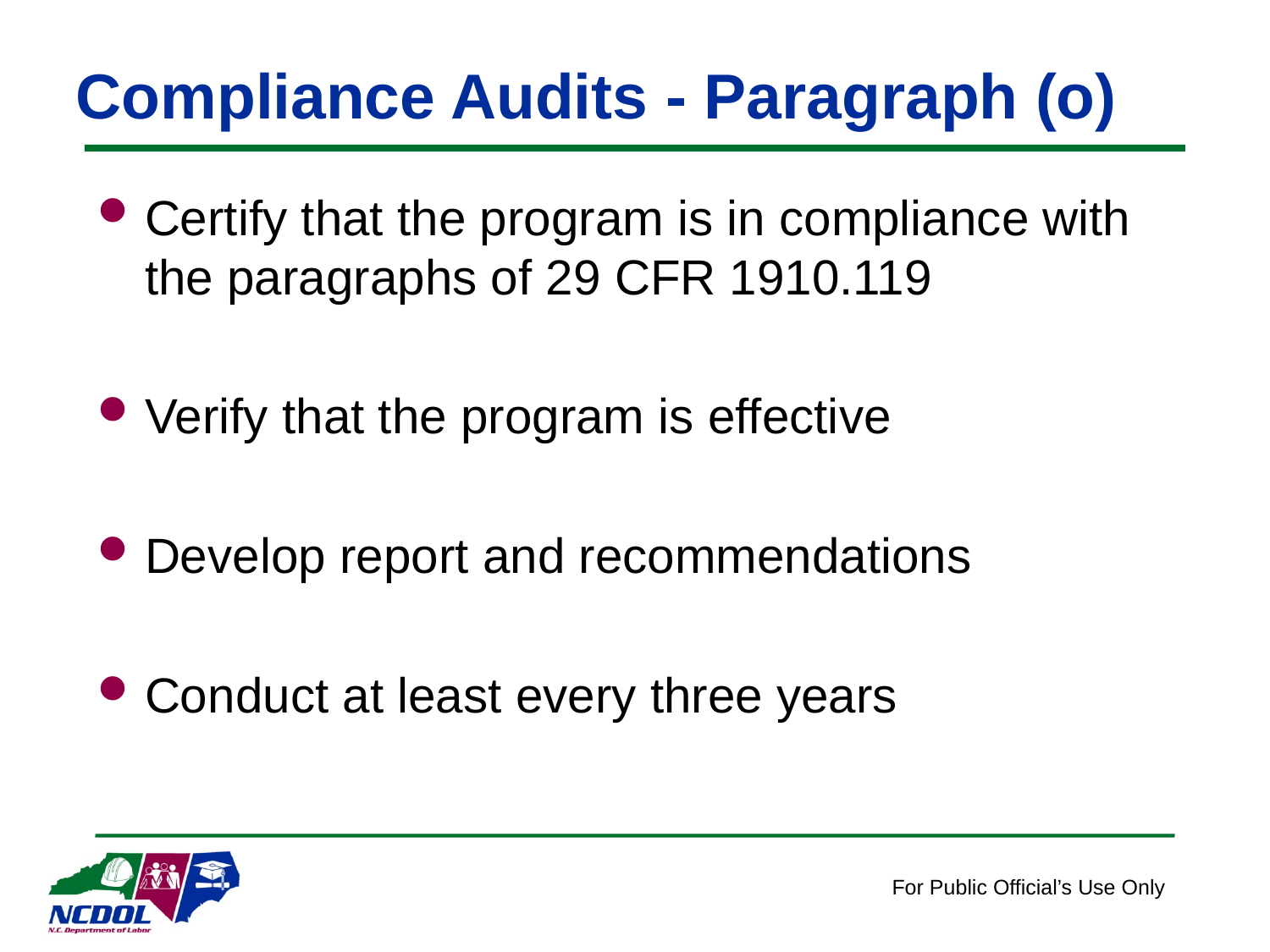

# Compliance Audits - Paragraph (o)
Certify that the program is in compliance with the paragraphs of 29 CFR 1910.119

Verify that the program is effective

Develop report and recommendations

Conduct at least every three years